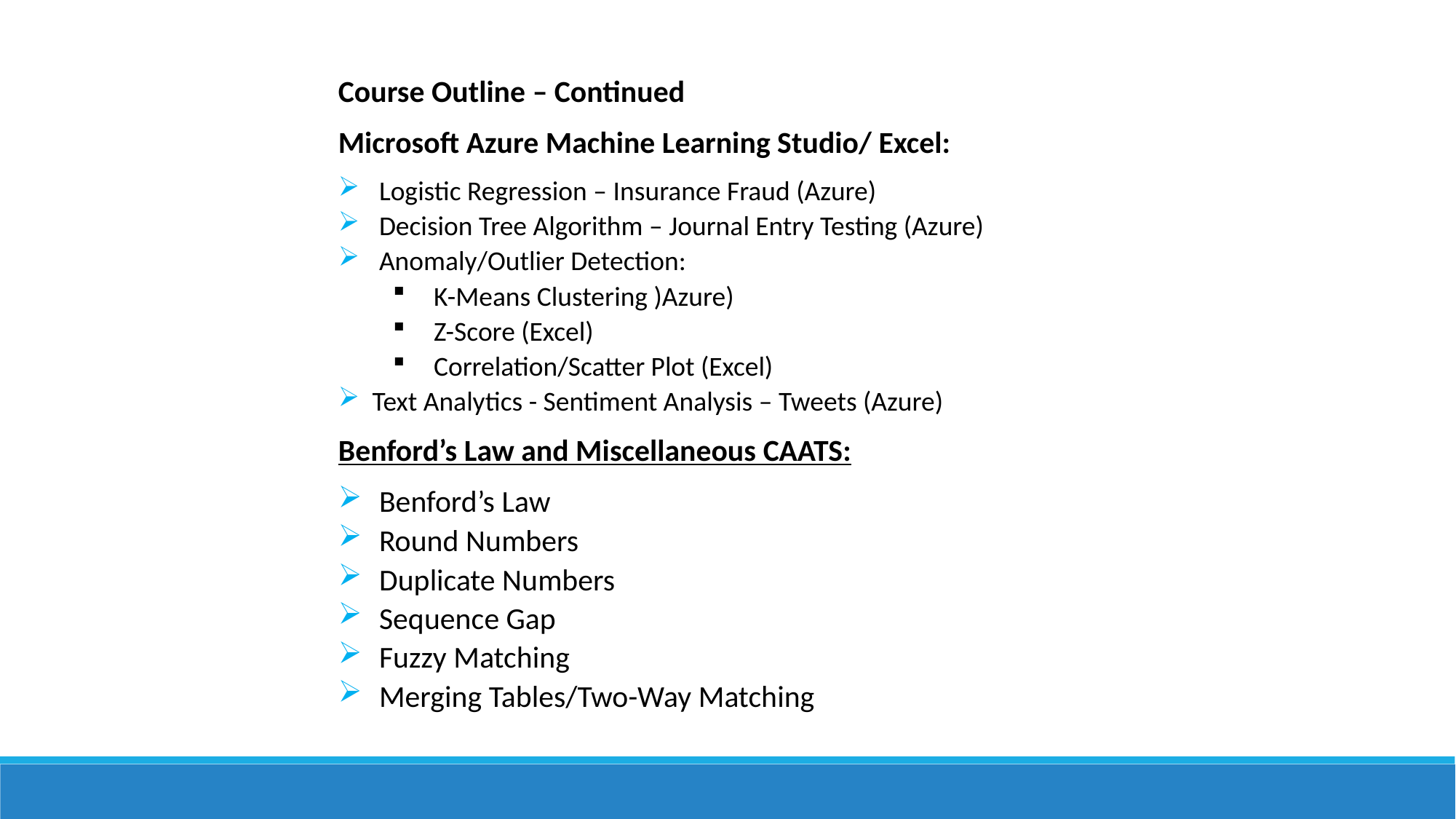

Course Outline – Continued
Microsoft Azure Machine Learning Studio/ Excel:
Logistic Regression – Insurance Fraud (Azure)
Decision Tree Algorithm – Journal Entry Testing (Azure)
Anomaly/Outlier Detection:
K-Means Clustering )Azure)
Z-Score (Excel)
Correlation/Scatter Plot (Excel)
Text Analytics - Sentiment Analysis – Tweets (Azure)
Benford’s Law and Miscellaneous CAATS:
Benford’s Law
Round Numbers
Duplicate Numbers
Sequence Gap
Fuzzy Matching
Merging Tables/Two-Way Matching